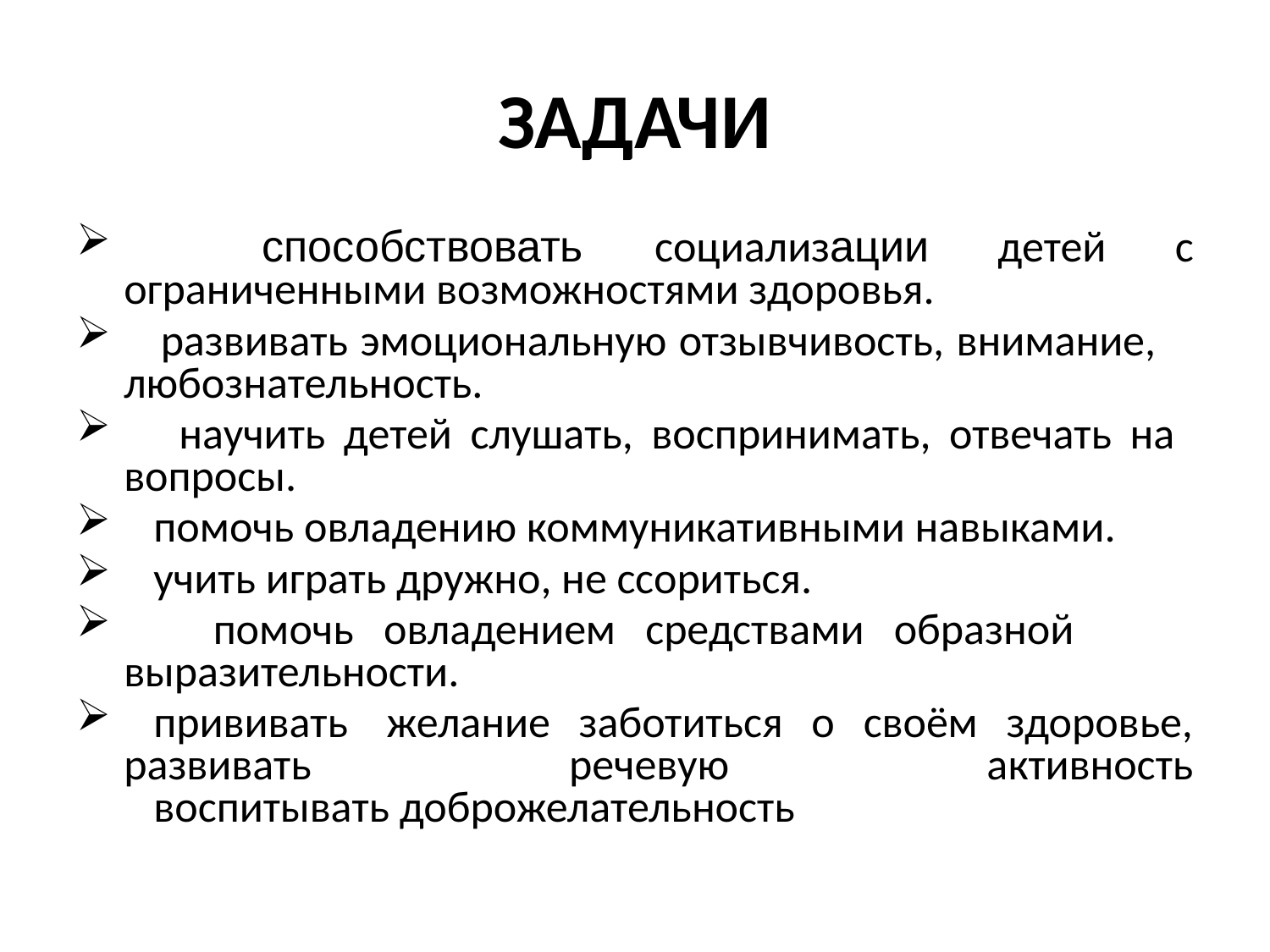

ЗАДАЧИ
  способствовать социализации детей с ограниченными возможностями здоровья.
   развивать эмоциональную отзывчивость, внимание,    любознательность.
   научить детей слушать, воспринимать, отвечать на  вопросы.
   помочь овладению коммуникативными навыками.
   учить играть дружно, не ссориться.
   помочь овладением средствами образной     выразительности.
   прививать  желание заботиться о своём здоровье, развивать речевую активность
   воспитывать доброжелательность